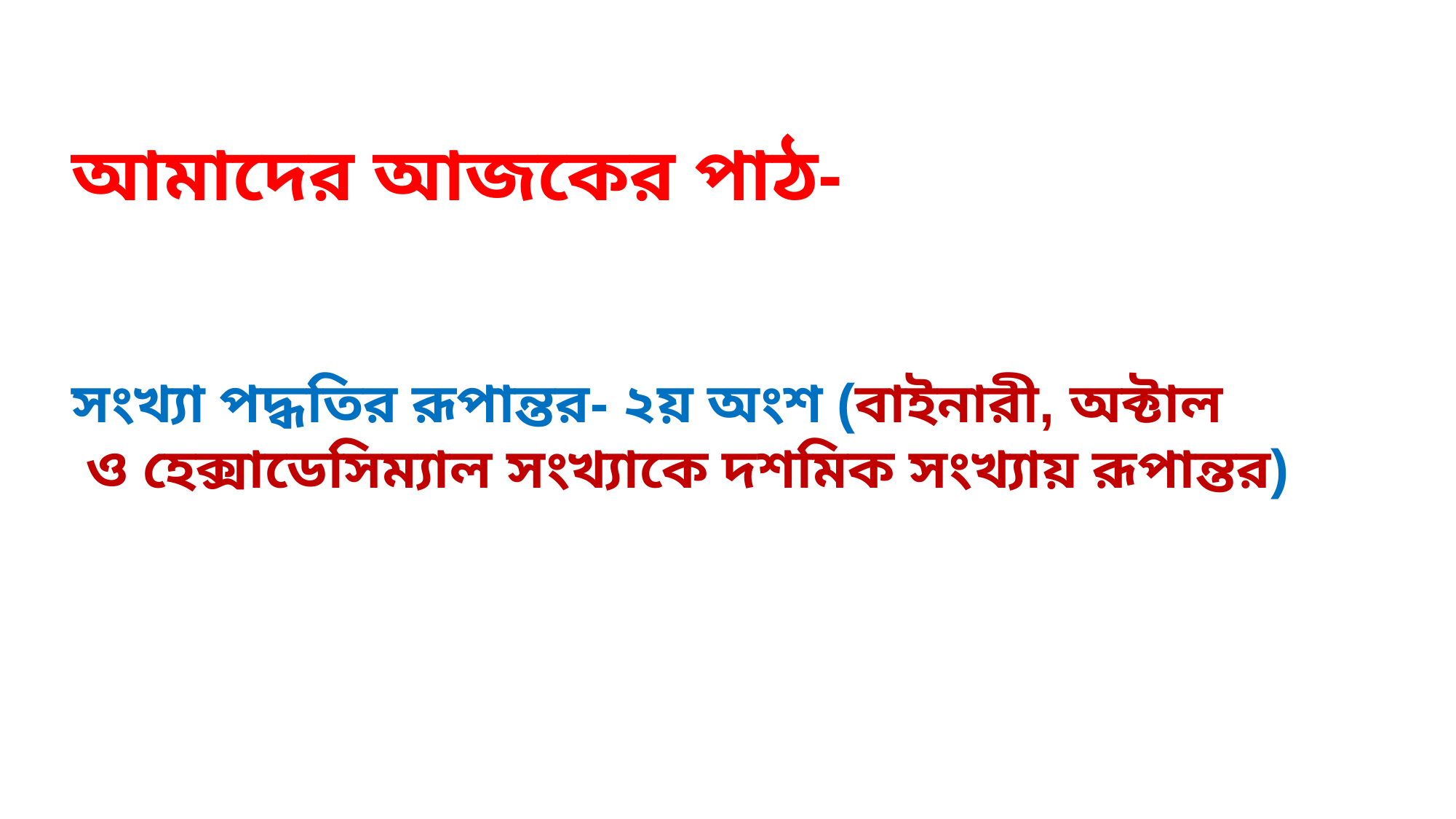

আমাদের আজকের পাঠ-
সংখ্যা পদ্ধতির রূপান্তর- ২য় অংশ (বাইনারী, অক্টাল
 ও হেক্সাডেসিম্যাল সংখ্যাকে দশমিক সংখ্যায় রূপান্তর)